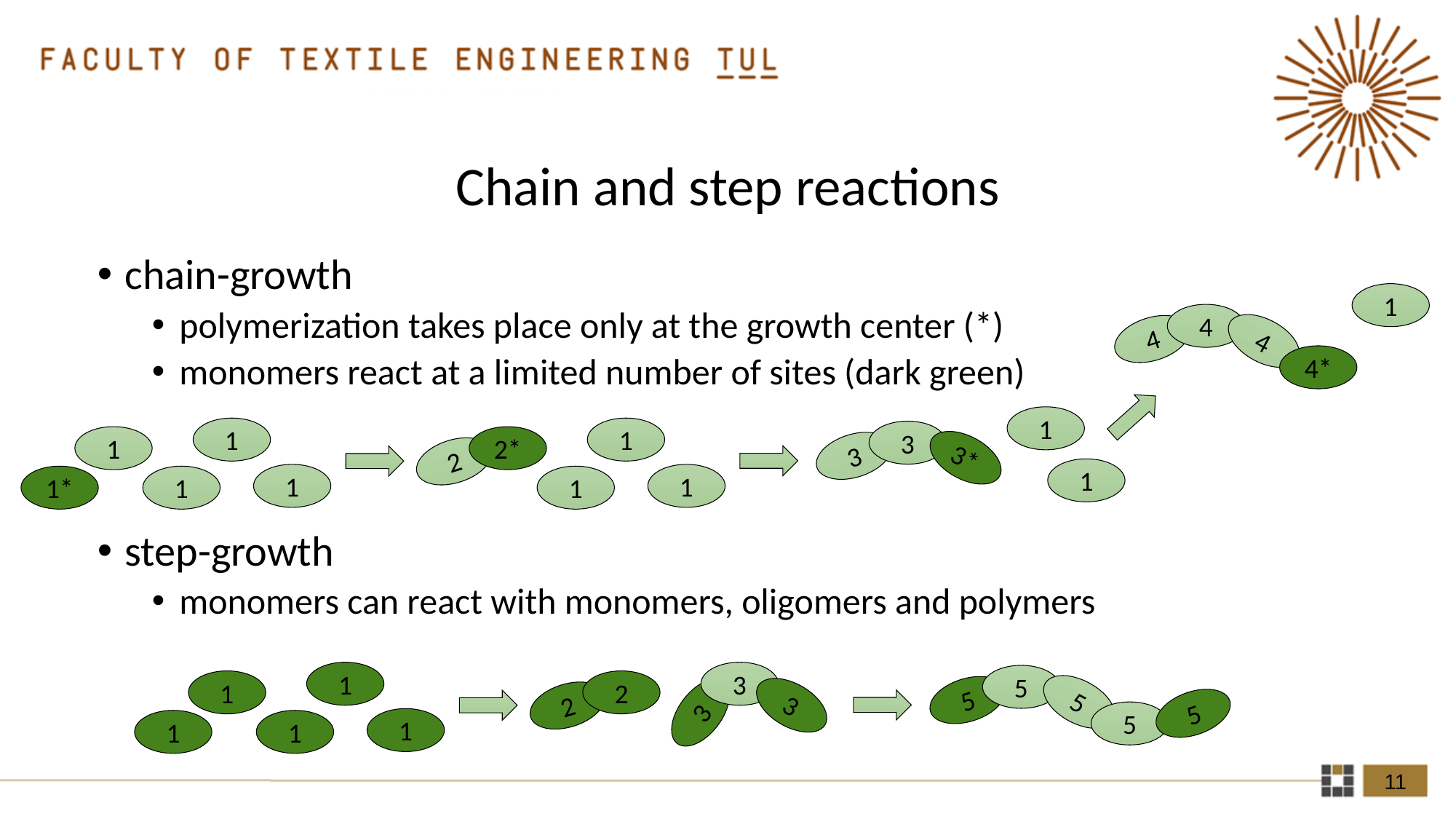

# Chain and step reactions
chain-growth
polymerization takes place only at the growth center (*)
monomers react at a limited number of sites (dark green)

step-growth
monomers can react with monomers, oligomers and polymers
1
4
4
4
4*

1
1
1
3
1
2*
3
3*
2

1
1
1
1*
1
1
1
3
5
1
2
5
5
3
2

3
5
5
1
1
1
11